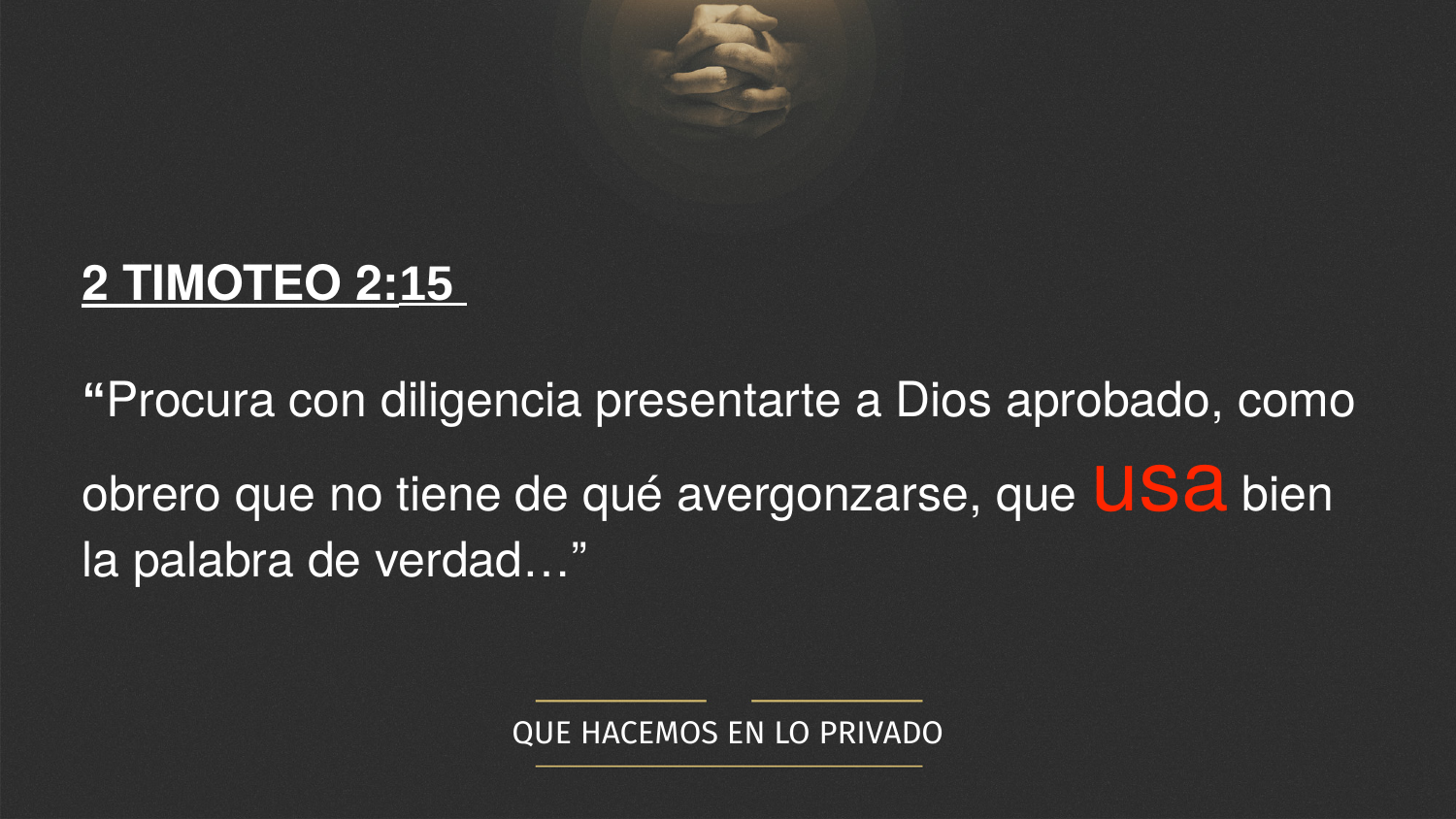

2 TIMOTEO 2:15

“Procura con diligencia presentarte a Dios aprobado, como obrero que no tiene de qué avergonzarse, que usa bien la palabra de verdad…”
# QUE HACEMOS EN LO PRIVADO